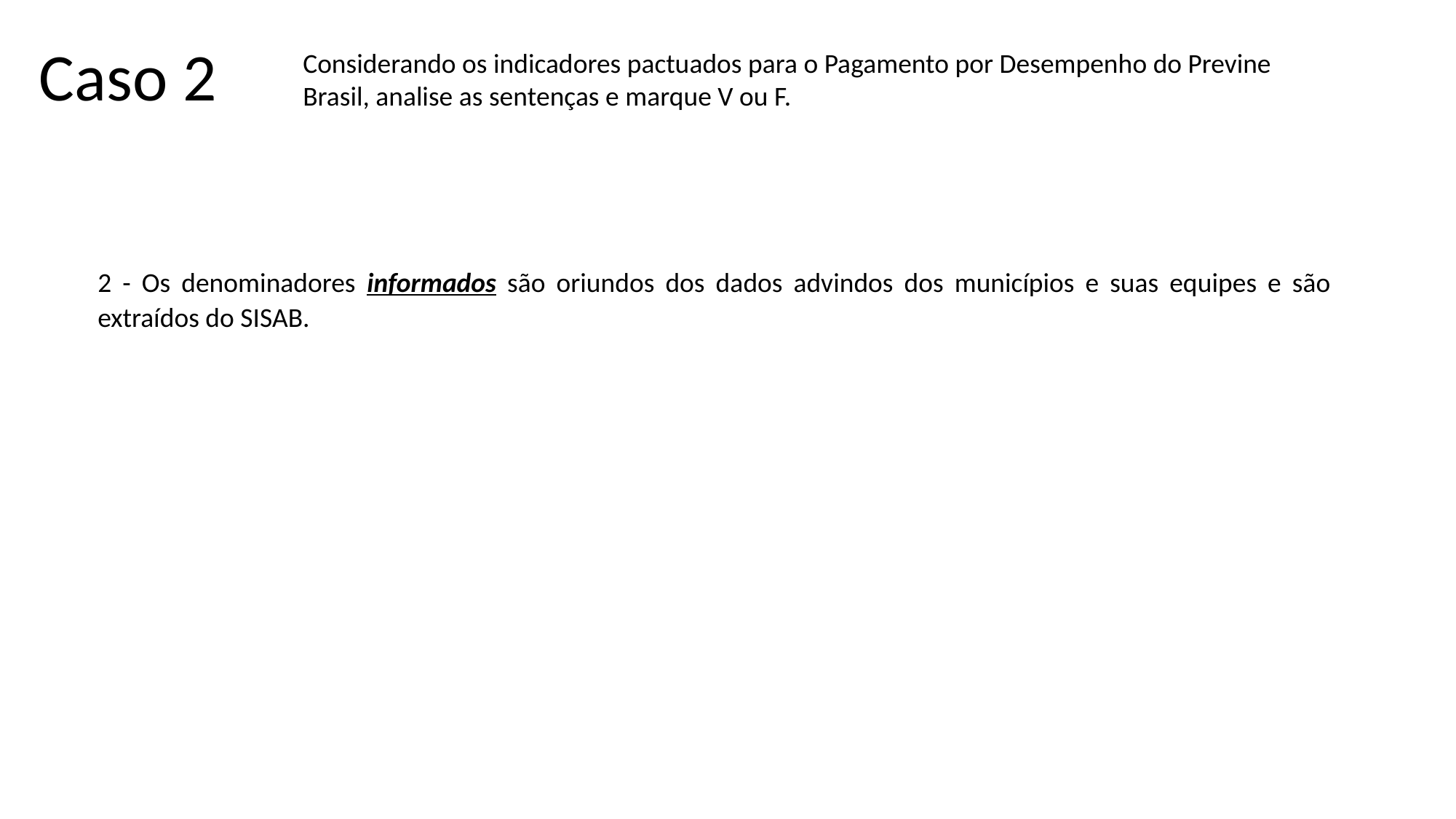

# Caso 2
Considerando os indicadores pactuados para o Pagamento por Desempenho do Previne Brasil, analise as sentenças e marque V ou F.

2 - Os denominadores informados são oriundos dos dados advindos dos municípios e suas equipes e são extraídos do SISAB.